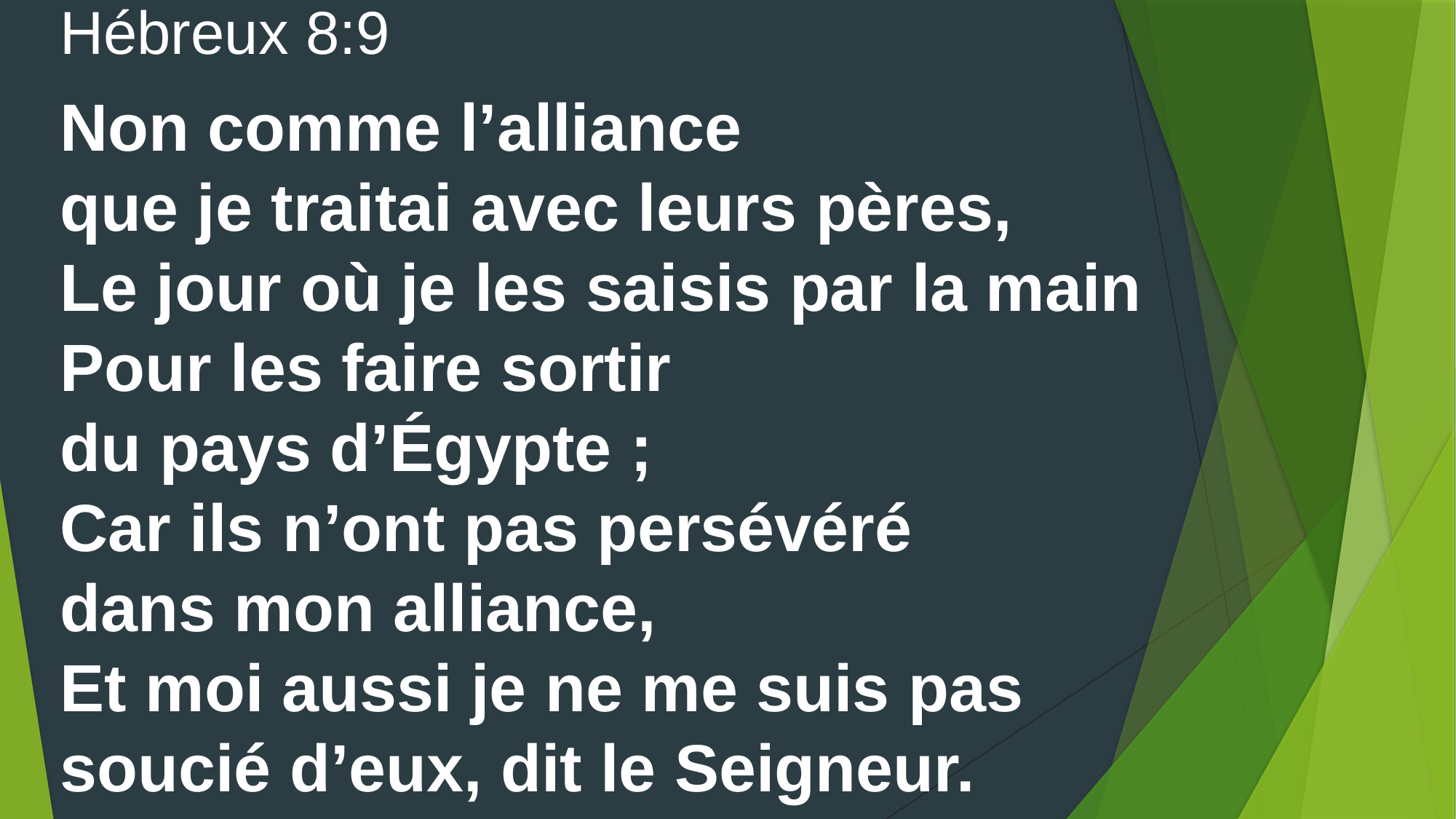

Hébreux 8:9

Non comme l’alliance
que je traitai avec leurs pères,
Le jour où je les saisis par la main
Pour les faire sortir
du pays d’Égypte ;
Car ils n’ont pas persévéré
dans mon alliance,
Et moi aussi je ne me suis pas
soucié d’eux, dit le Seigneur.